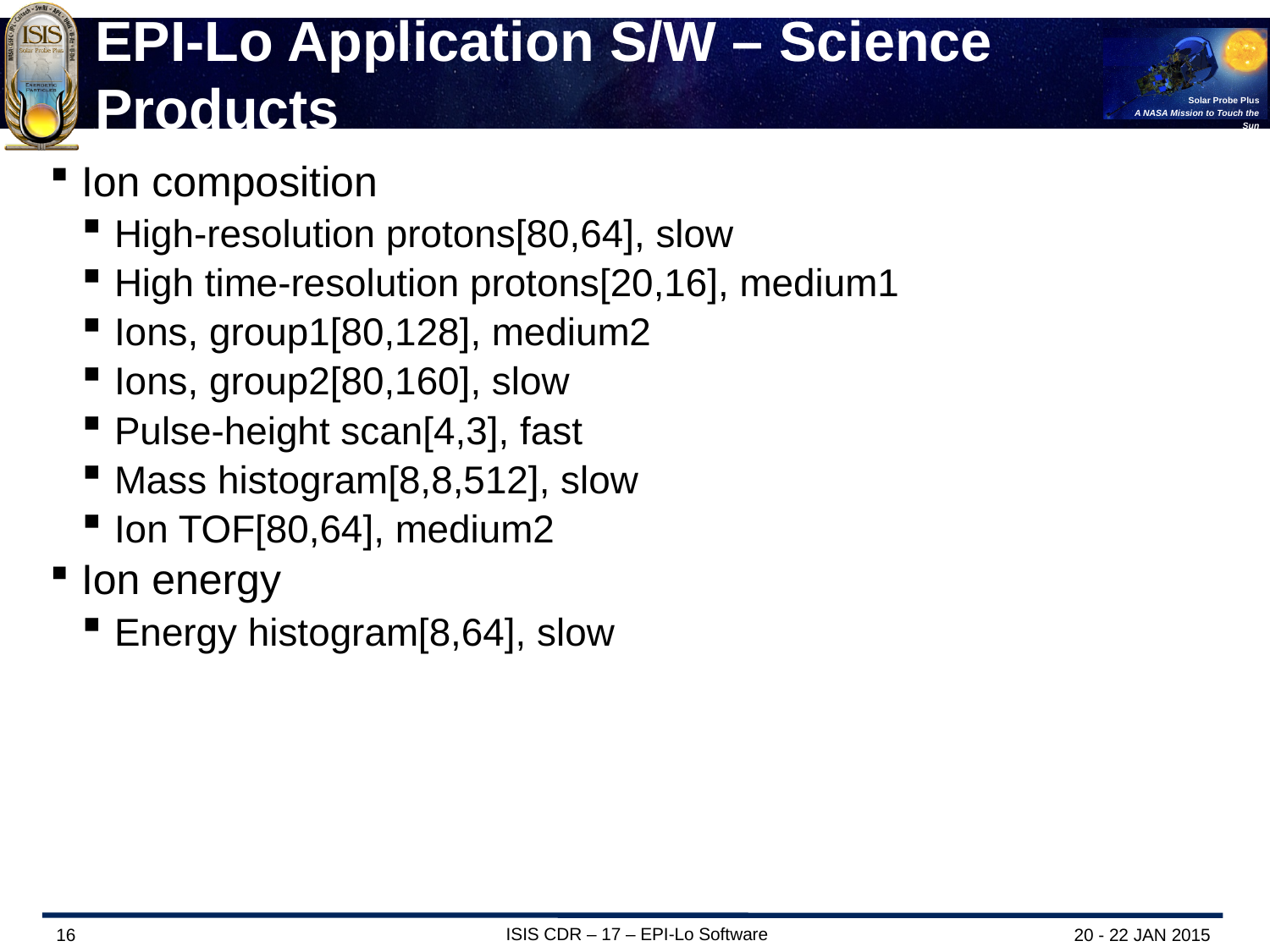

# EPI-Lo Application S/W – Science Products
Ion composition
High-resolution protons[80,64], slow
High time-resolution protons[20,16], medium1
Ions, group1[80,128], medium2
Ions, group2[80,160], slow
Pulse-height scan[4,3], fast
Mass histogram[8,8,512], slow
Ion TOF[80,64], medium2
Ion energy
Energy histogram[8,64], slow